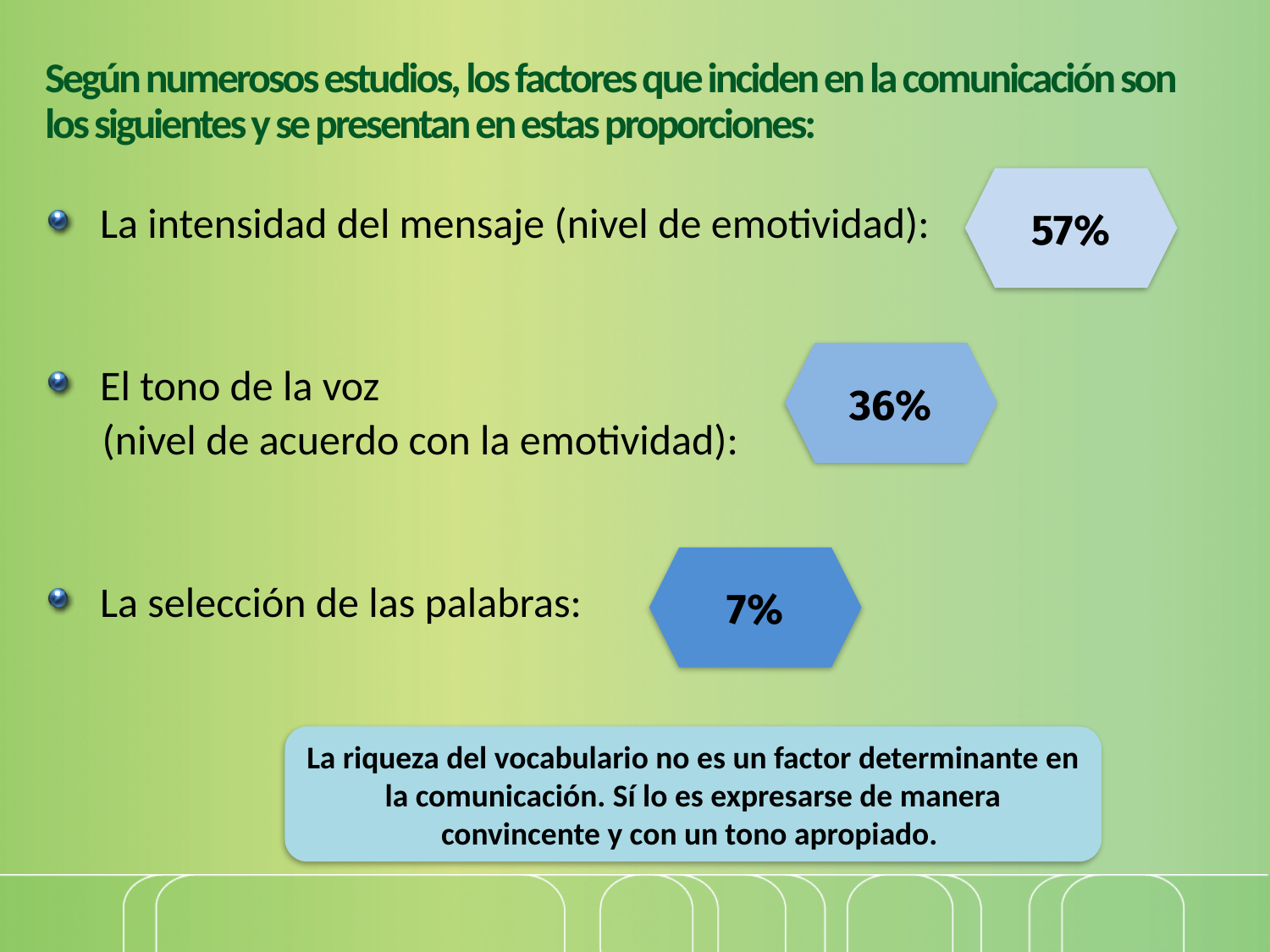

# Según numerosos estudios, los factores que inciden en la comunicación son los siguientes y se presentan en estas proporciones:
57%
La intensidad del mensaje (nivel de emotividad):

El tono de la voz
      (nivel de acuerdo con la emotividad):

La selección de las palabras:

36%
7%
La riqueza del vocabulario no es un factor determinante en la comunicación. Sí lo es expresarse de manera convincente y con un tono apropiado.